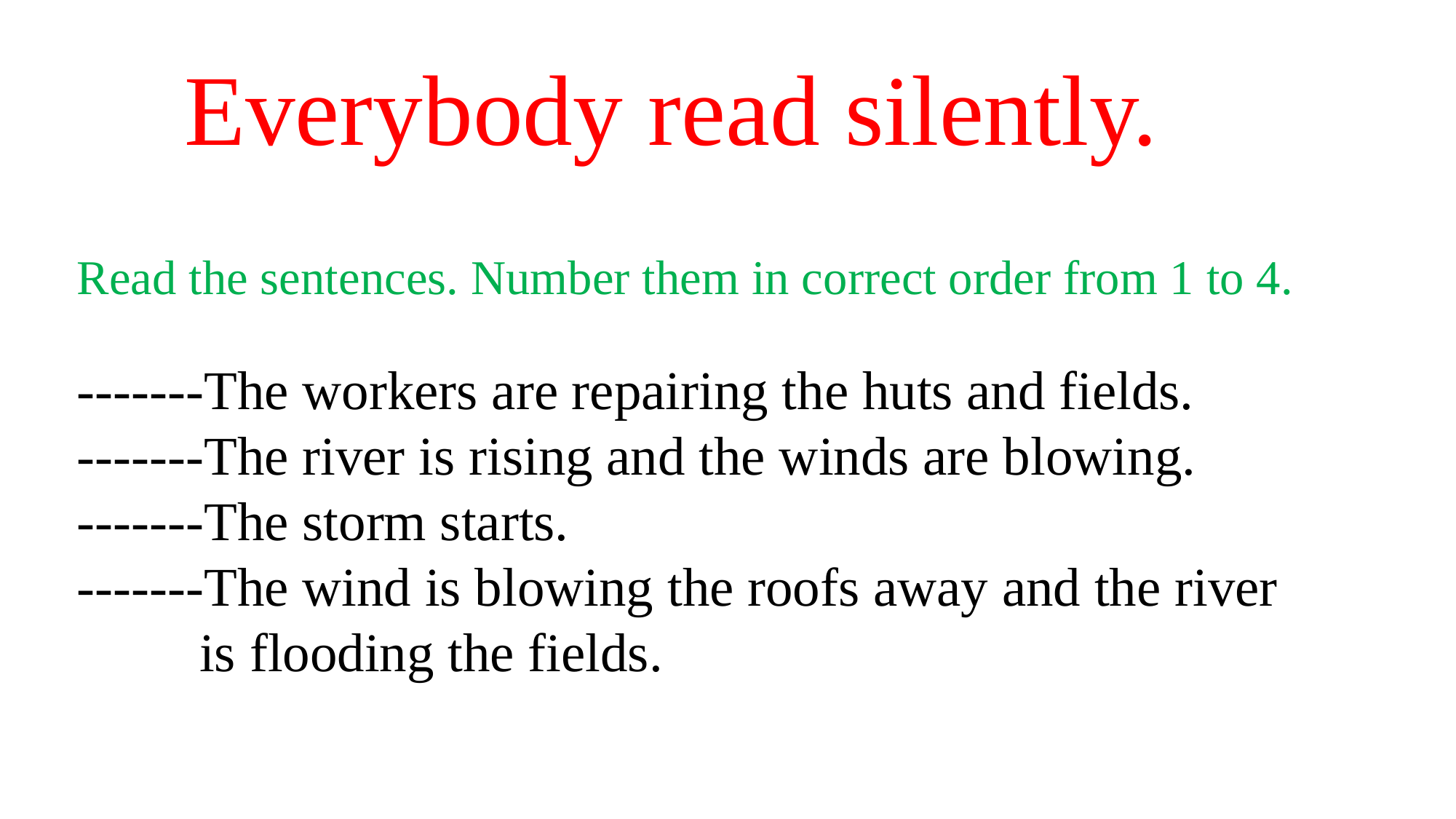

Everybody read silently.
Read the sentences. Number them in correct order from 1 to 4.

-------The workers are repairing the huts and fields.
-------The river is rising and the winds are blowing.
-------The storm starts.
-------The wind is blowing the roofs away and the river
         is flooding the fields.